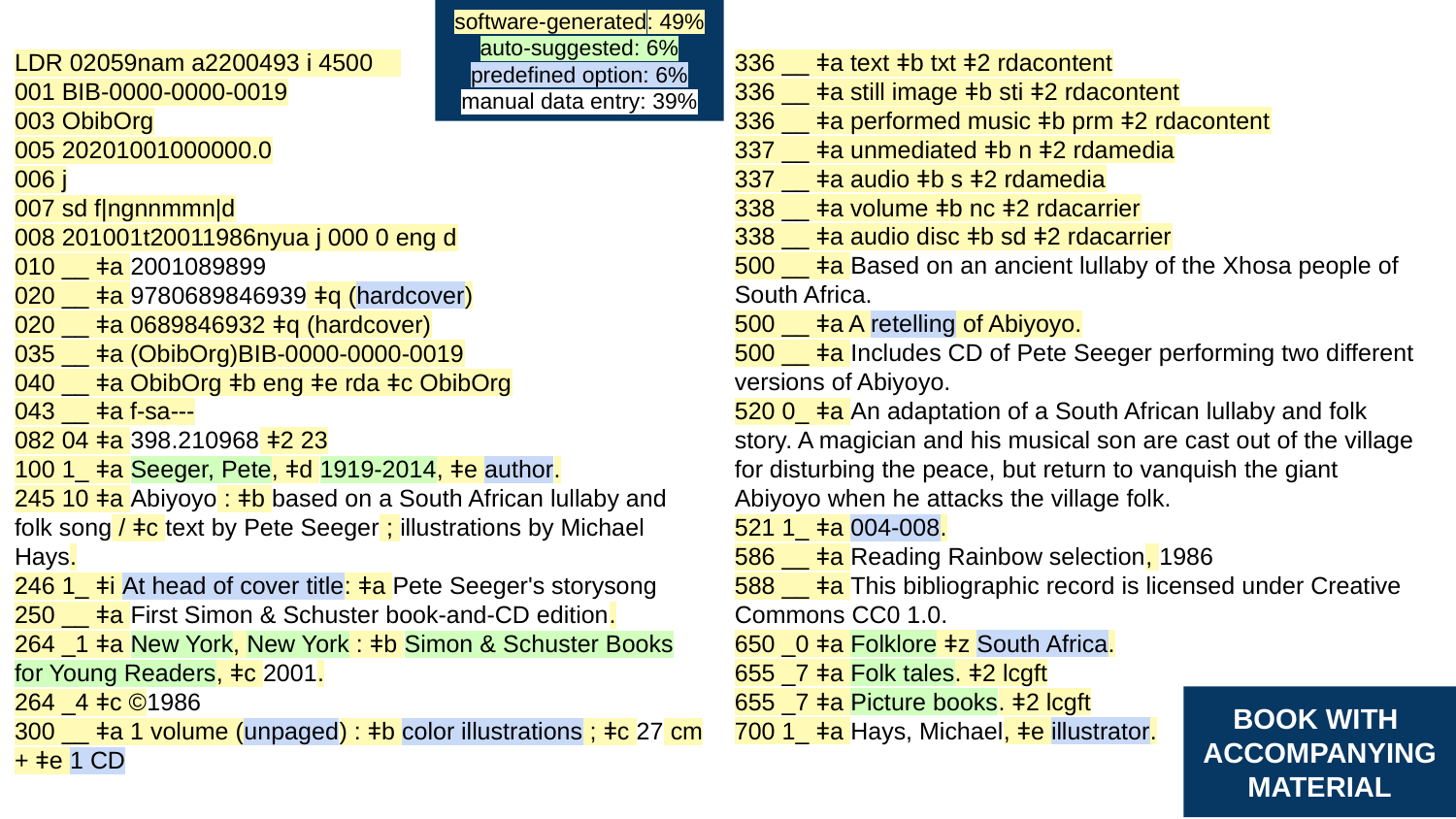

software-generated: 49%
auto-suggested: 6%
predefined option: 6%
manual data entry: 39%
336 __ ǂa text ǂb txt ǂ2 rdacontent
336 __ ǂa still image ǂb sti ǂ2 rdacontent
336 __ ǂa performed music ǂb prm ǂ2 rdacontent
337 __ ǂa unmediated ǂb n ǂ2 rdamedia
337 __ ǂa audio ǂb s ǂ2 rdamedia
338 __ ǂa volume ǂb nc ǂ2 rdacarrier
338 __ ǂa audio disc ǂb sd ǂ2 rdacarrier
500 __ ǂa Based on an ancient lullaby of the Xhosa people of South Africa.
500 __ ǂa A retelling of Abiyoyo.
500 __ ǂa Includes CD of Pete Seeger performing two different versions of Abiyoyo.
520 0_ ǂa An adaptation of a South African lullaby and folk story. A magician and his musical son are cast out of the village for disturbing the peace, but return to vanquish the giant Abiyoyo when he attacks the village folk.
521 1_ ǂa 004-008.
586 __ ǂa Reading Rainbow selection, 1986
588 __ ǂa This bibliographic record is licensed under Creative Commons CC0 1.0.
650 _0 ǂa Folklore ǂz South Africa.
655 _7 ǂa Folk tales. ǂ2 lcgft
655 _7 ǂa Picture books. ǂ2 lcgft
700 1_ ǂa Hays, Michael, ǂe illustrator.
LDR 02059nam a2200493 i 4500
001 BIB-0000-0000-0019
003 ObibOrg
005 20201001000000.0
006 j
007 sd f|ngnnmmn|d
008 201001t20011986nyua j 000 0 eng d
010 __ ǂa 2001089899
020 __ ǂa 9780689846939 ǂq (hardcover)
020 __ ǂa 0689846932 ǂq (hardcover)
035 __ ǂa (ObibOrg)BIB-0000-0000-0019
040 __ ǂa ObibOrg ǂb eng ǂe rda ǂc ObibOrg
043 __ ǂa f-sa---
082 04 ǂa 398.210968 ǂ2 23
100 1_ ǂa Seeger, Pete, ǂd 1919-2014, ǂe author.
245 10 ǂa Abiyoyo : ǂb based on a South African lullaby and folk song / ǂc text by Pete Seeger ; illustrations by Michael Hays.
246 1_ ǂi At head of cover title: ǂa Pete Seeger's storysong
250 __ ǂa First Simon & Schuster book-and-CD edition.
264 _1 ǂa New York, New York : ǂb Simon & Schuster Books for Young Readers, ǂc 2001.
264 _4 ǂc ©1986
300 __ ǂa 1 volume (unpaged) : ǂb color illustrations ; ǂc 27 cm + ǂe 1 CD
BOOK WITH
ACCOMPANYING MATERIAL